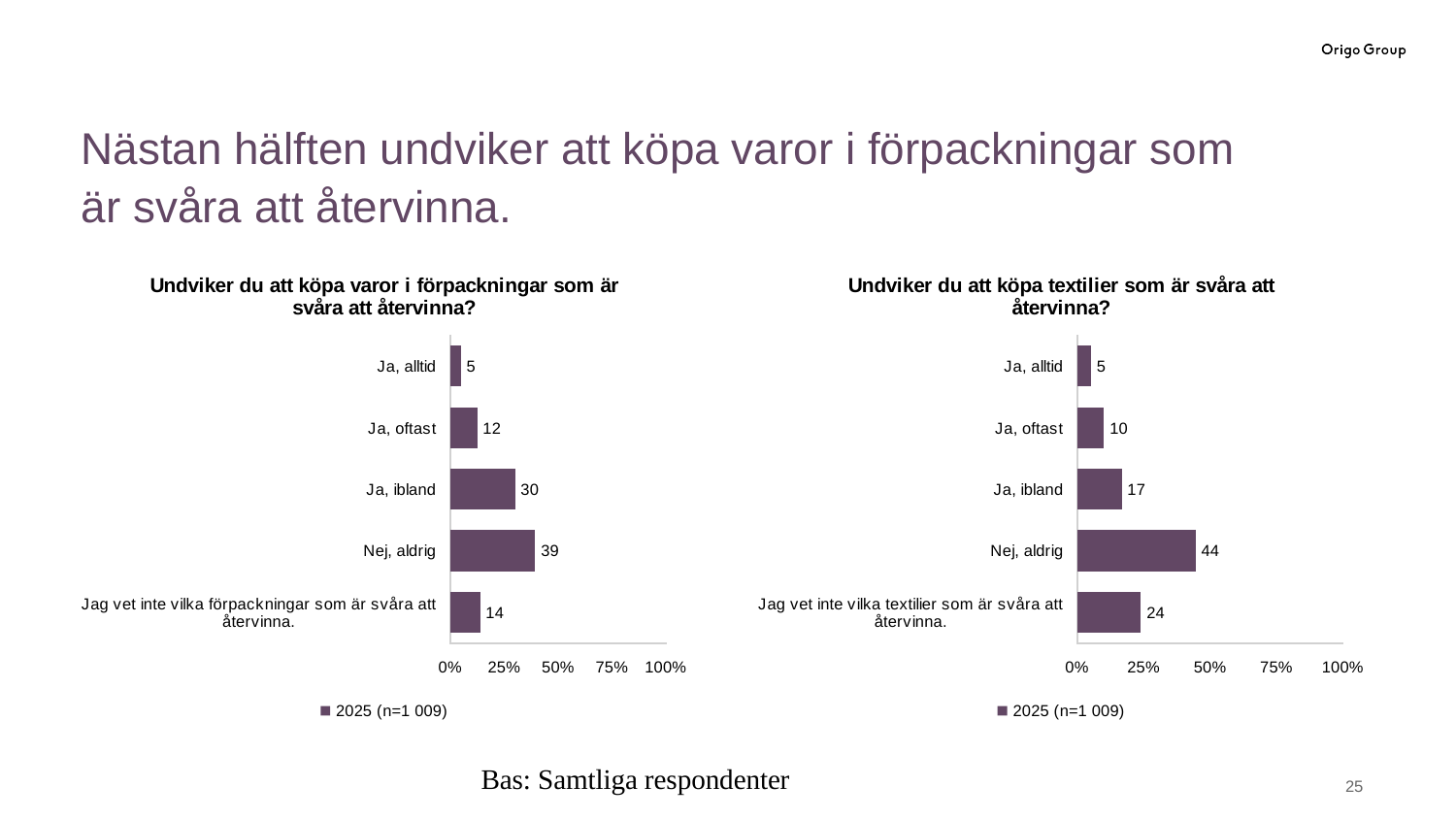

Nästan hälften undviker att köpa varor i förpackningar som är svåra att återvinna.

### Chart: Undviker du att köpa varor i förpackningar som är svåra att återvinna?

| Category | 2025 (n=1 009) |
|---|---|
| Jag vet inte vilka förpackningar som är svåra att återvinna. | 13.6769078295342 |
| Nej, aldrig | 39.2467789890981 |
| Ja, ibland | 29.9306243805748 |
| Ja, oftast | 12.388503468781 |
| Ja, alltid | 4.75718533201189 |

### Chart: Undviker du att köpa textilier som är svåra att återvinna?

| Category | 2025 (n=1 009) |
|---|---|
| Jag vet inte vilka textilier som är svåra att återvinna. | 23.8850346878097 |
| Nej, aldrig | 44.400396432111 |
| Ja, ibland | 16.6501486620416 |
| Ja, oftast | 10.009910802775 |
| Ja, alltid | 5.05450941526264 |
Bas: Samtliga respondenter
25